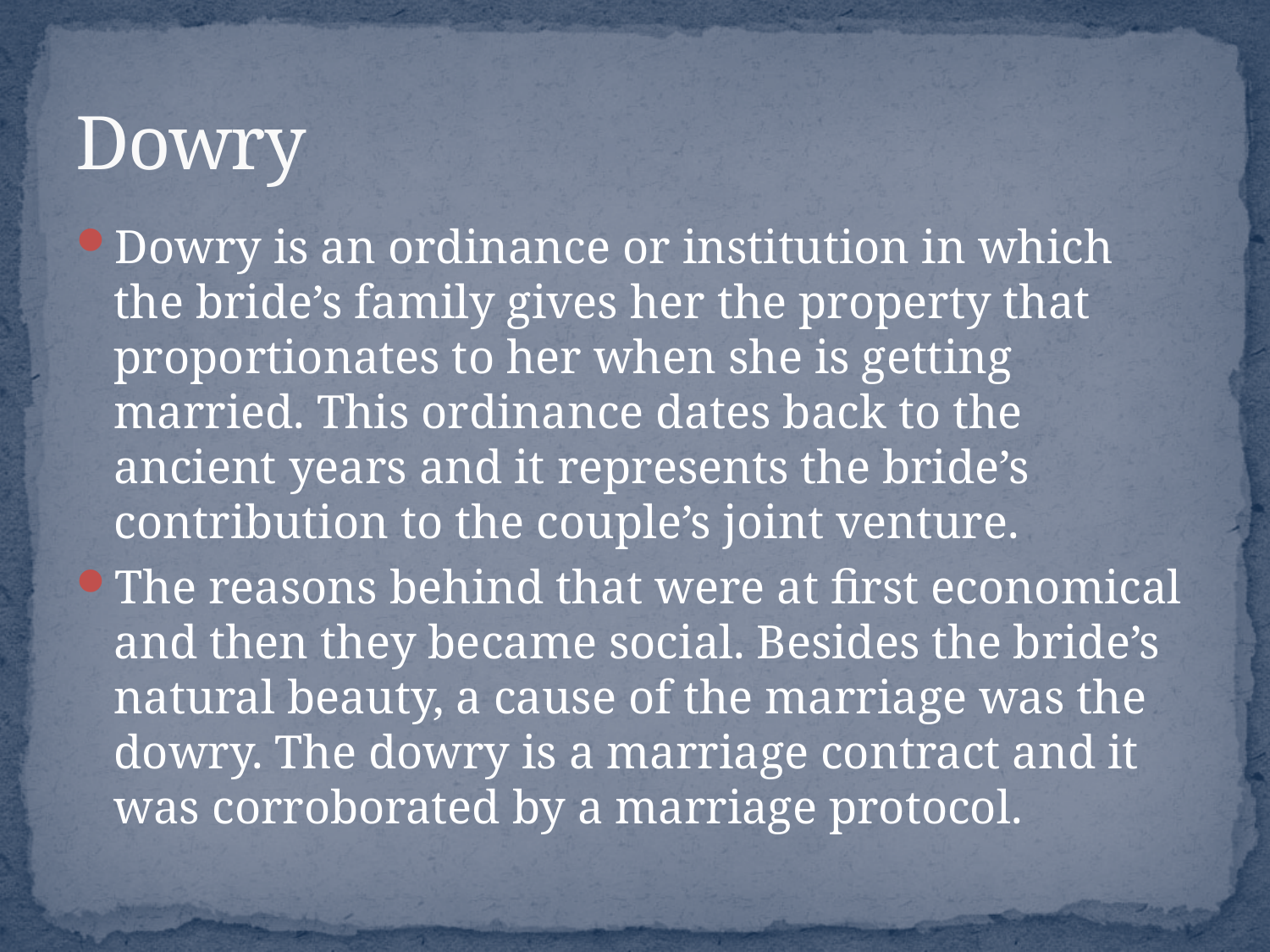

# Dowry
Dowry is an ordinance or institution in which the bride’s family gives her the property that proportionates to her when she is getting married. This ordinance dates back to the ancient years and it represents the bride’s contribution to the couple’s joint venture.
The reasons behind that were at first economical and then they became social. Besides the bride’s natural beauty, a cause of the marriage was the dowry. The dowry is a marriage contract and it was corroborated by a marriage protocol.